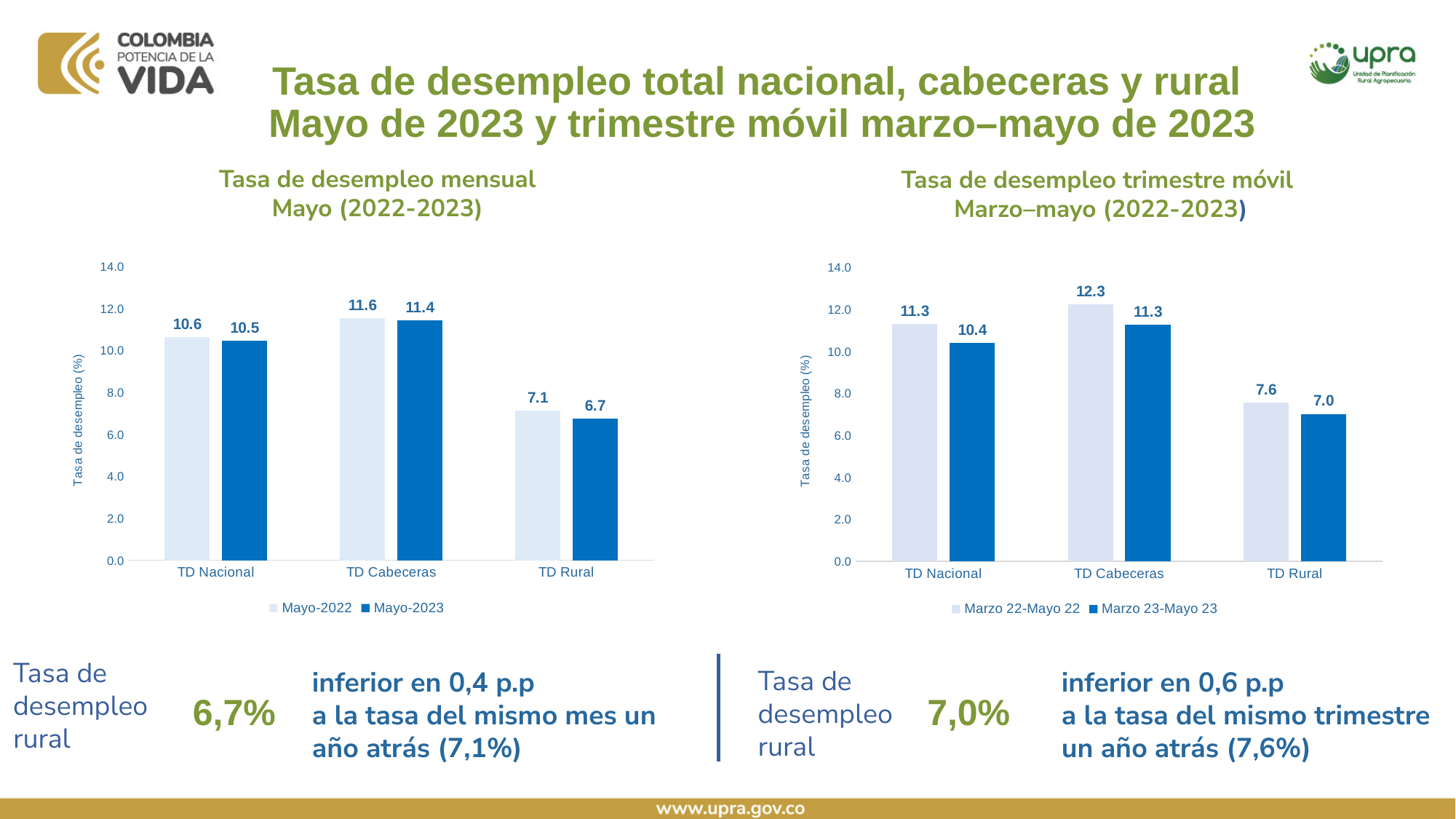

Tasa de desempleo total nacional, cabeceras y rural
Mayo de 2023 y trimestre móvil marzo–mayo de 2023
Tasa de desempleo mensual
Mayo (2022-2023)
Tasa de desempleo trimestre móvil
Marzo–mayo (2022-2023)

### Chart

| Category | Mayo-2022 | Mayo-2023 |
|---|---|---|
| TD Nacional | 10.648261518 | 10.4751 |
| TD Cabeceras | 11.560347608 | 11.437 |
| TD Rural | 7.12820083249632 | 6.74258409257535 |

### Chart

| Category | Marzo 22-Mayo 22 | Marzo 23-Mayo 23 |
|---|---|---|
| TD Nacional | 11.311140983973054 | 10.411246887639981 |
| TD Cabeceras | 12.269737208297533 | 11.280142298218106 |
| TD Rural | 7.561088382462206 | 7.034036354472827 |
Tasa de desempleo
rural
Tasa de desempleo
rural
inferior en 0,6 p.p
a la tasa del mismo trimestre un año atrás (7,6%)
inferior en 0,4 p.p
a la tasa del mismo mes un año atrás (7,1%)
6,7%
7,0%